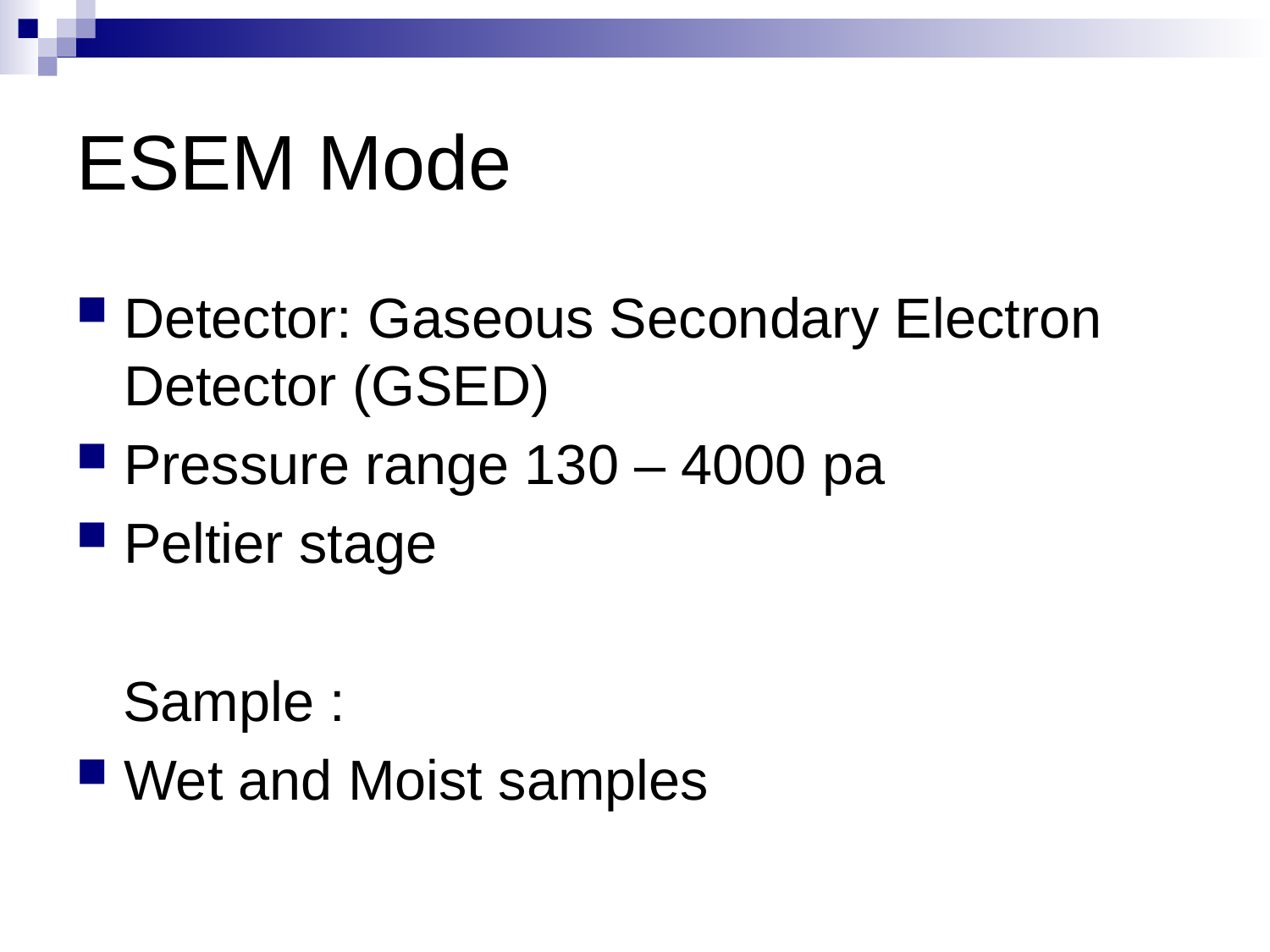

# ESEM Mode
Detector: Gaseous Secondary Electron Detector (GSED)
Pressure range 130 – 4000 pa
Peltier stage

   Sample :
Wet and Moist samples